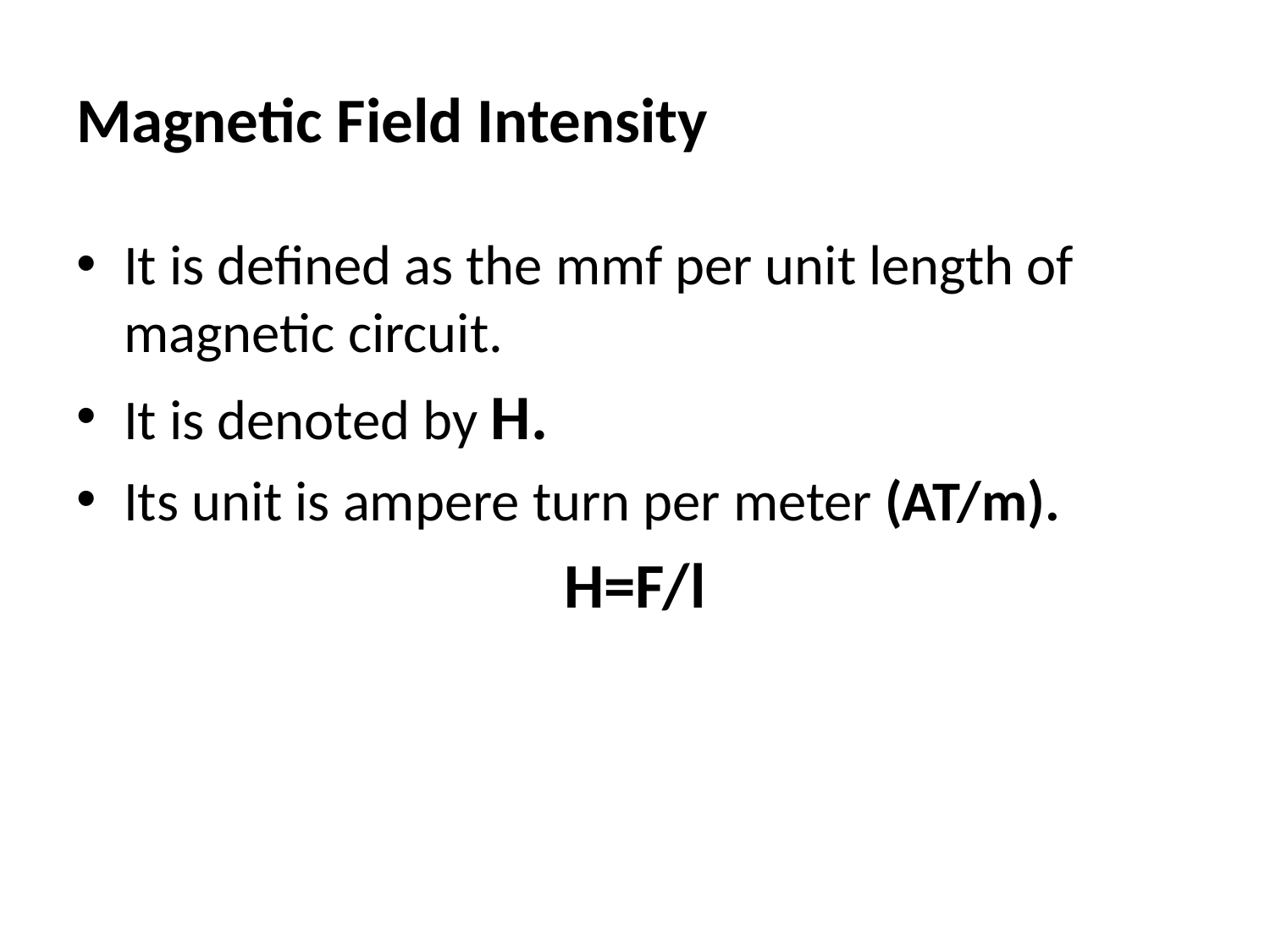

# Magnetic Field Intensity
It is defined as the mmf per unit length of magnetic circuit.
It is denoted by H.
Its unit is ampere turn per meter (AT/m).
H=F/l